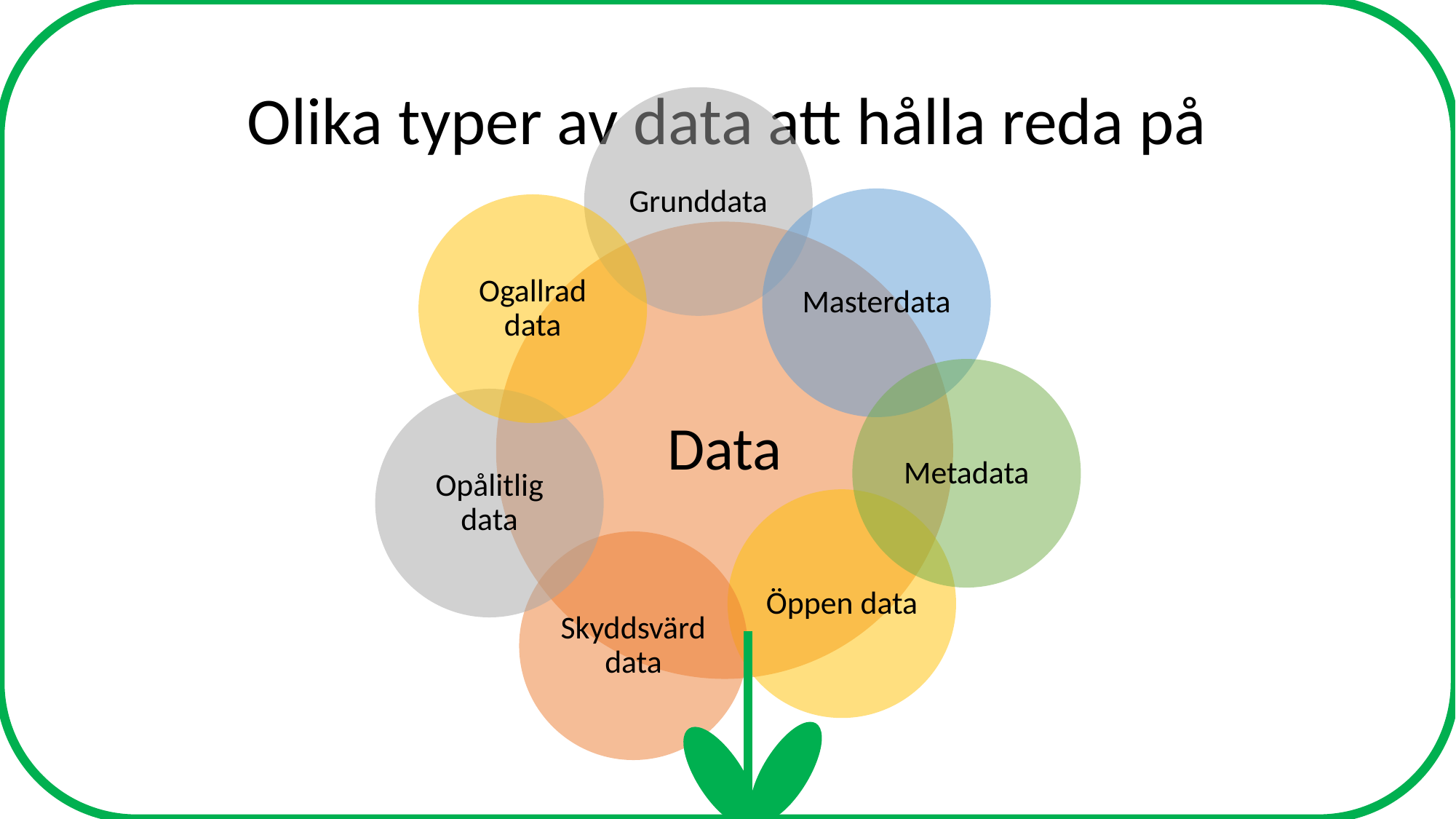

Data
Grunddata
Öppen data
Masterdata
Metadata
Skyddsvärd data
Opålitlig data
Ogallrad data
# Olika typer av data att hålla reda på